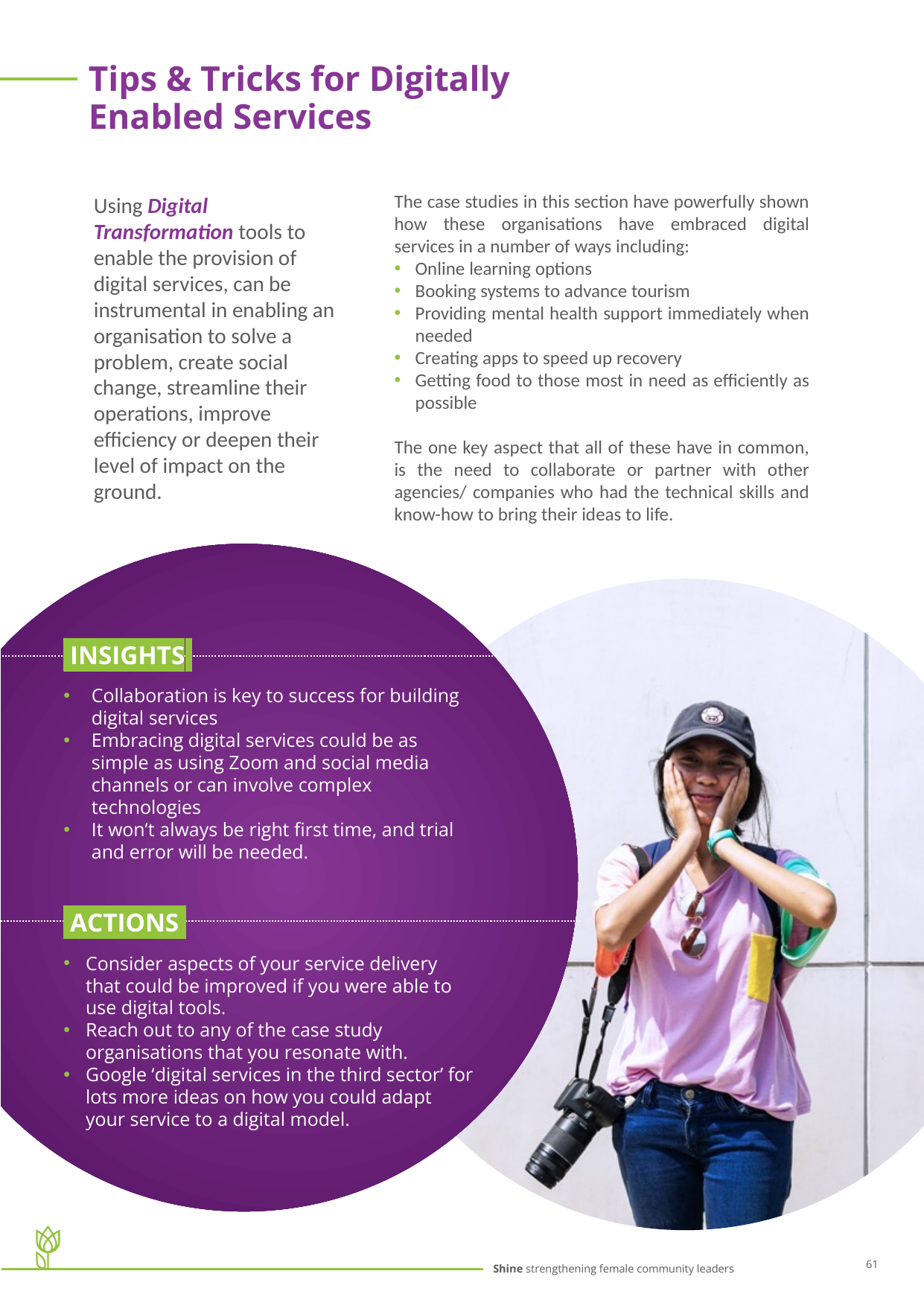

Tips & Tricks for Digitally Enabled Services

The case studies in this section have powerfully shown how these organisations have embraced digital services in a number of ways including:
Online learning options
Booking systems to advance tourism
Providing mental health support immediately when needed
Creating apps to speed up recovery
Getting food to those most in need as efficiently as possible

The one key aspect that all of these have in common, is the need to collaborate or partner with other agencies/ companies who had the technical skills and know-how to bring their ideas to life.
Using Digital Transformation tools to enable the provision of digital services, can be instrumental in enabling an organisation to solve a problem, create social change, streamline their operations, improve efficiency or deepen their level of impact on the ground.

 INSIGHTS.

Collaboration is key to success for building digital services
Embracing digital services could be as simple as using Zoom and social media channels or can involve complex technologies
It won’t always be right first time, and trial and error will be needed.

 ACTIONS.

Consider aspects of your service delivery that could be improved if you were able to use digital tools.
Reach out to any of the case study organisations that you resonate with.
Google ‘digital services in the third sector’ for lots more ideas on how you could adapt your service to a digital model.

61